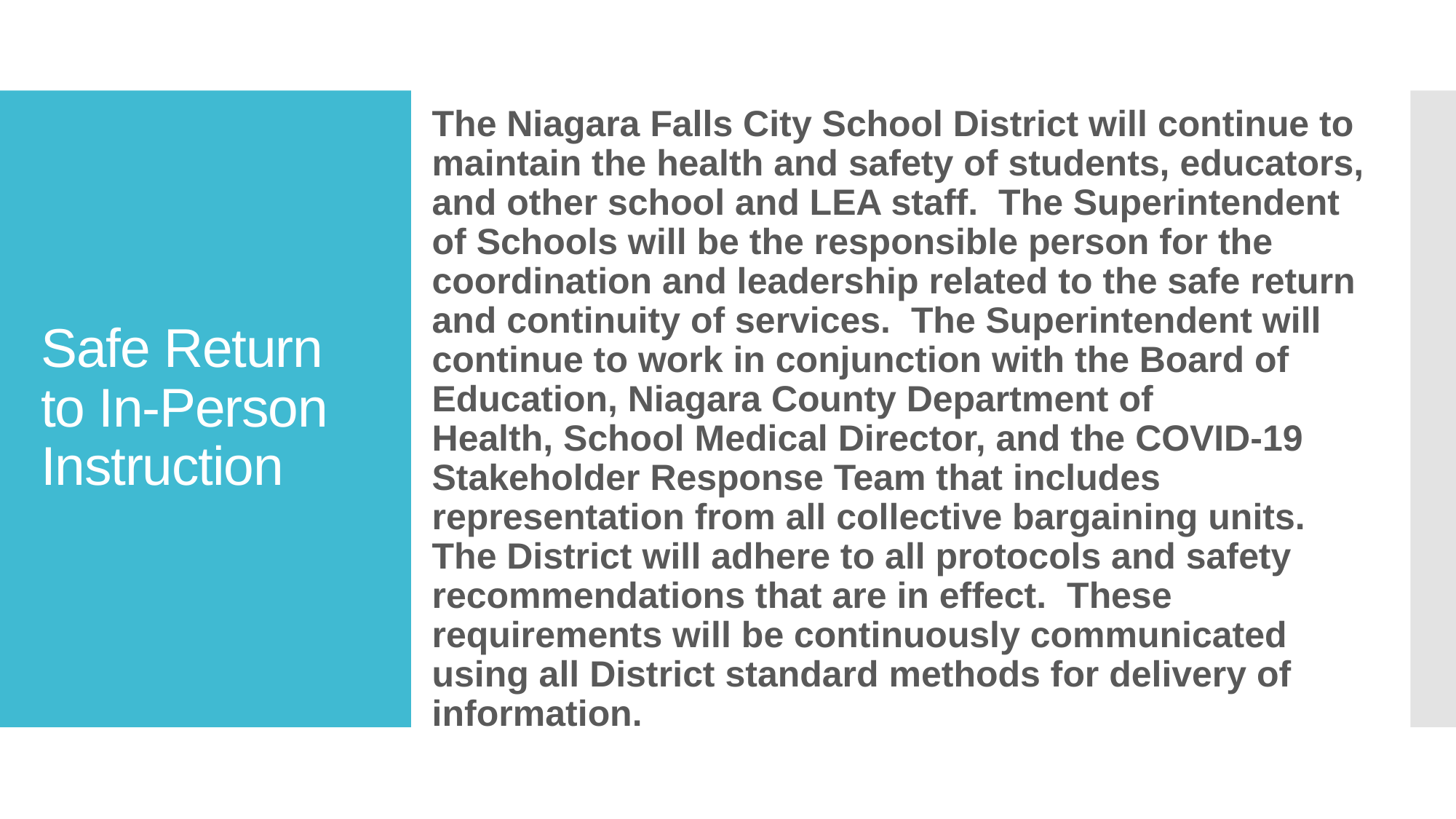

The Niagara Falls City School District will continue to maintain the health and safety of students, educators, and other school and LEA staff.  The Superintendent of Schools will be the responsible person for the coordination and leadership related to the safe return and continuity of services.  The Superintendent will continue to work in conjunction with the Board of Education, Niagara County Department of Health, School Medical Director, and the COVID-19 Stakeholder Response Team that includes representation from all collective bargaining units.  The District will adhere to all protocols and safety recommendations that are in effect.  These requirements will be continuously communicated using all District standard methods for delivery of information.

# Safe Return to In-Person Instruction